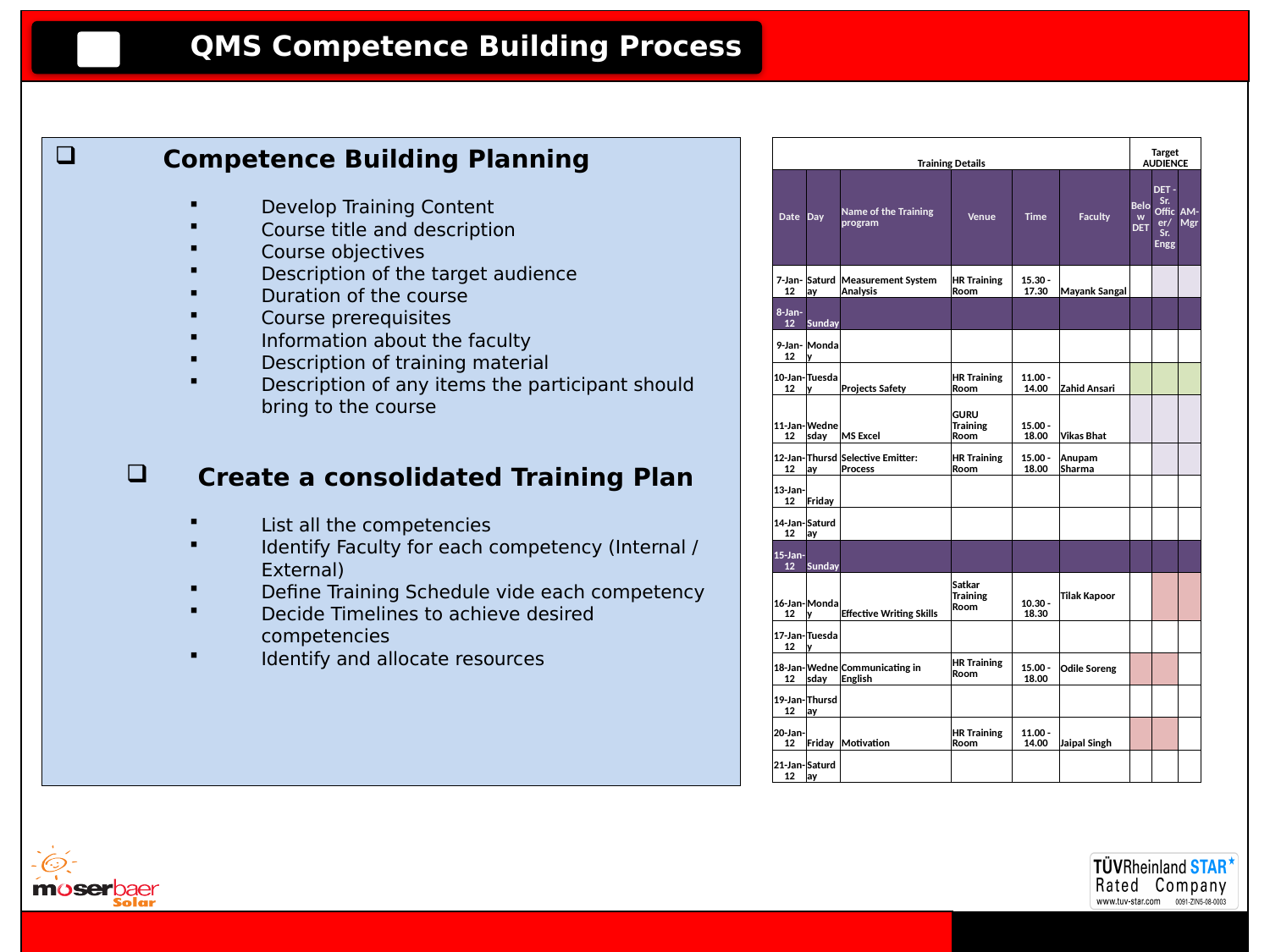

QMS Competence Building Process

         Competence Building Planning

Develop Training Content
Course title and description
Course objectives
Description of the target audience
Duration of the course
Course prerequisites
Information about the faculty
Description of training material
Description of any items the participant should bring to the course

Create a consolidated Training Plan

List all the competencies
Identify Faculty for each competency (Internal / External)
Define Training Schedule vide each competency
Decide Timelines to achieve desired competencies
Identify and allocate resources

| Training Details |  |  |  |  |  | Target AUDIENCE |  |  |
| --- | --- | --- | --- | --- | --- | --- | --- | --- |
| Date | Day | Name of the Training program | Venue | Time | Faculty | Below DET | DET - Sr. Officer/ Sr. Engg | AM-Mgr |
| 7-Jan-12 | Saturday | Measurement System Analysis | HR Training Room | 15.30 - 17.30 | Mayank Sangal |  |  |  |
| 8-Jan-12 | Sunday |  |  |  |  |  |  |  |
| 9-Jan-12 | Monday |  |  |  |  |  |  |  |
| 10-Jan-12 | Tuesday | Projects Safety | HR Training Room | 11.00 - 14.00 | Zahid Ansari |  |  |  |
| 11-Jan-12 | Wednesday | MS Excel | GURU Training Room | 15.00 - 18.00 | Vikas Bhat |  |  |  |
| 12-Jan-12 | Thursday | Selective Emitter: Process | HR Training Room | 15.00 - 18.00 | Anupam Sharma |  |  |  |
| 13-Jan-12 | Friday |  |  |  |  |  |  |  |
| 14-Jan-12 | Saturday |  |  |  |  |  |  |  |
| 15-Jan-12 | Sunday |  |  |  |  |  |  |  |
| 16-Jan-12 | Monday | Effective Writing Skills | Satkar Training Room | 10.30 - 18.30 | Tilak Kapoor |  |  |  |
| 17-Jan-12 | Tuesday |  |  |  |  |  |  |  |
| 18-Jan-12 | Wednesday | Communicating in English | HR Training Room | 15.00 - 18.00 | Odile Soreng |  |  |  |
| 19-Jan-12 | Thursday |  |  |  |  |  |  |  |
| 20-Jan-12 | Friday | Motivation | HR Training Room | 11.00 - 14.00 | Jaipal Singh |  |  |  |
| 21-Jan-12 | Saturday |  |  |  |  |  |  |  |